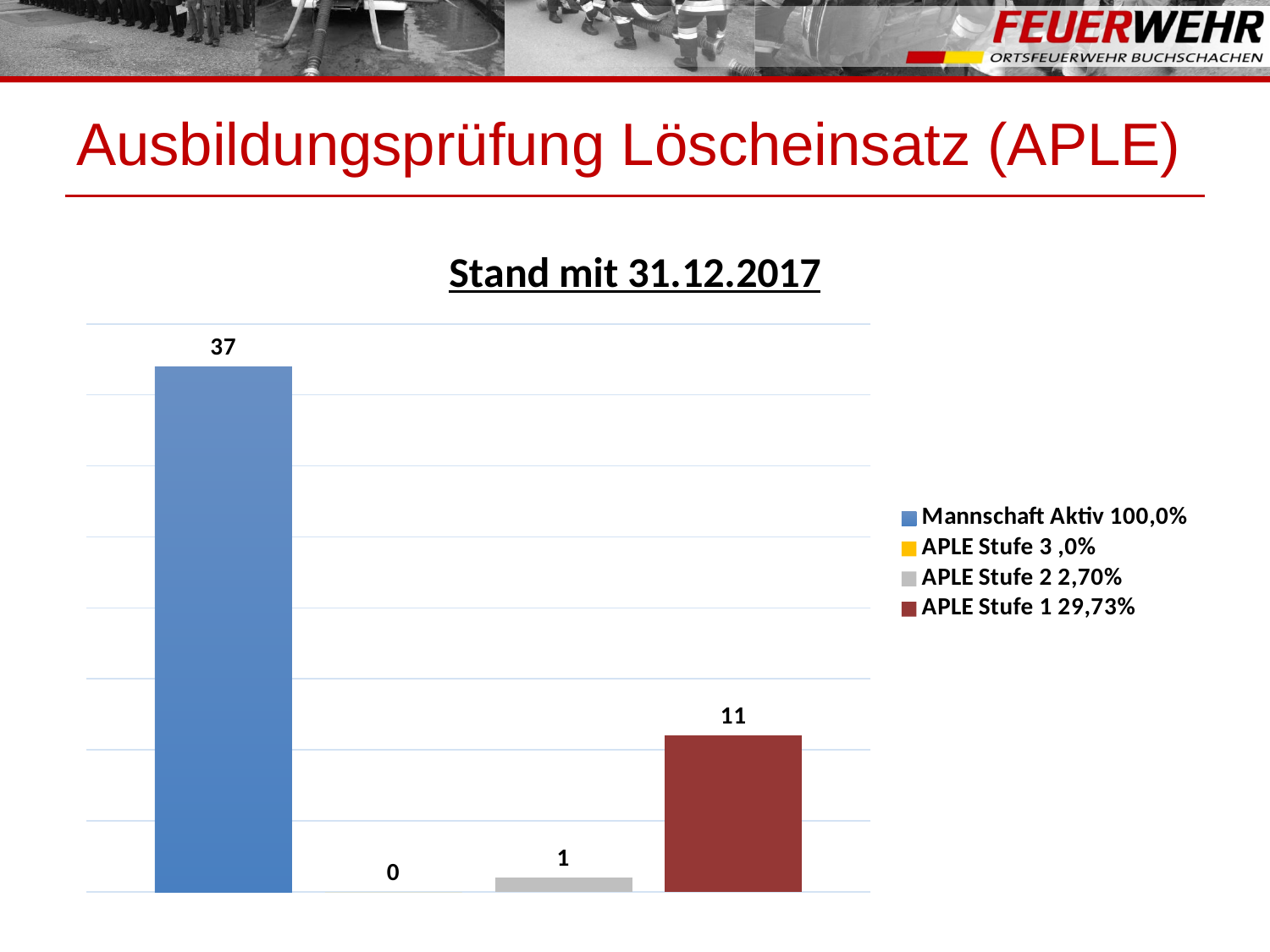

# Ausbildungsprüfung Löscheinsatz (APLE)

### Chart: Stand mit 31.12.2017

| Category | Mannschaft Aktiv 100,0% | APLE Stufe 3 ,0% | APLE Stufe 2 2,70% | APLE Stufe 1 29,73% |
|---|---|---|---|---|